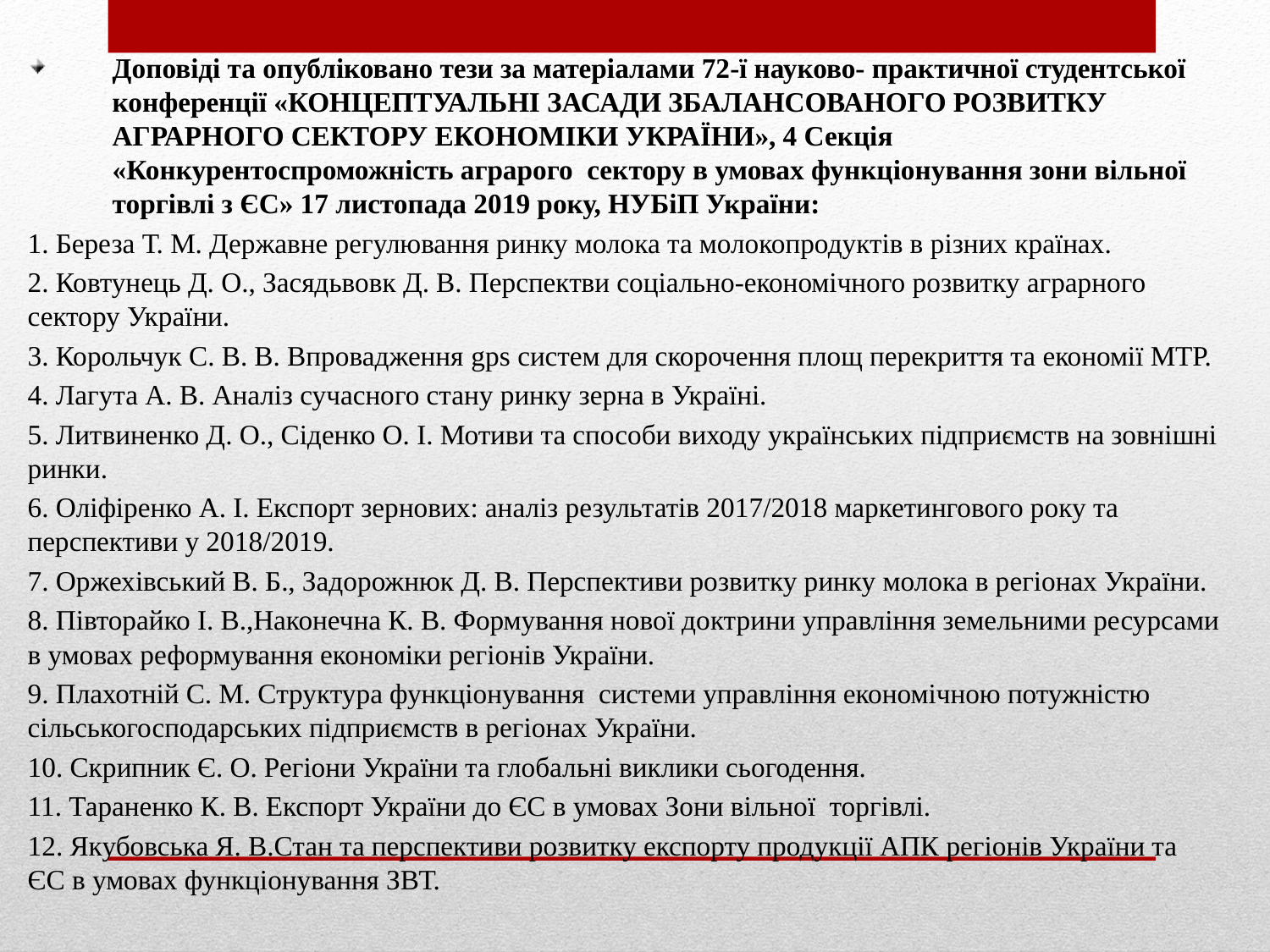

Доповіді та опубліковано тези за матеріалами 72-ї науково- практичної студентської  конференції «КОНЦЕПТУАЛЬНІ ЗАСАДИ ЗБАЛАНСОВАНОГО РОЗВИТКУ АГРАРНОГО СЕКТОРУ ЕКОНОМІКИ УКРАЇНИ», 4 Секція «Конкурентоспроможність аграрого  сектору в умовах функціонування зони вільної торгівлі з ЄС» 17 листопада 2019 року, НУБіП України:
1. Береза Т. М. Державне регулювання ринку молока та молокопродуктів в різних країнах.
2. Ковтунець Д. О., Засядьвовк Д. В. Перспектви соціально-економічного розвитку аграрного сектору України.
3. Корольчук С. В. В. Впровадження gps систем для скорочення площ перекриття та економії МТР.
4. Лагута А. В. Аналіз сучасного стану ринку зерна в Україні.
5. Литвиненко Д. О., Сіденко О. І. Мотиви та способи виходу українських підприємств на зовнішні ринки.
6. Оліфіренко А. І. Експорт зернових: аналіз результатів 2017/2018 маркетингового року та перспективи у 2018/2019.
7. Оржехівський В. Б., Задорожнюк Д. В. Перспективи розвитку ринку молока в регіонах України.
8. Півторайко І. В.,Наконечна К. В. Формування нової доктрини управління земельними ресурсами в умовах реформування економіки регіонів України.
9. Плахотній С. М. Структура функціонування  системи управління економічною потужністю сільськогосподарських підприємств в регіонах України.
10. Скрипник Є. О. Регіони України та глобальні виклики сьогодення.
11. Тараненко К. В. Експорт України до ЄС в умовах Зони вільної  торгівлі.
12. Якубовська Я. В.Стан та перспективи розвитку експорту продукції АПК регіонів України та ЄС в умовах функціонування ЗВТ.